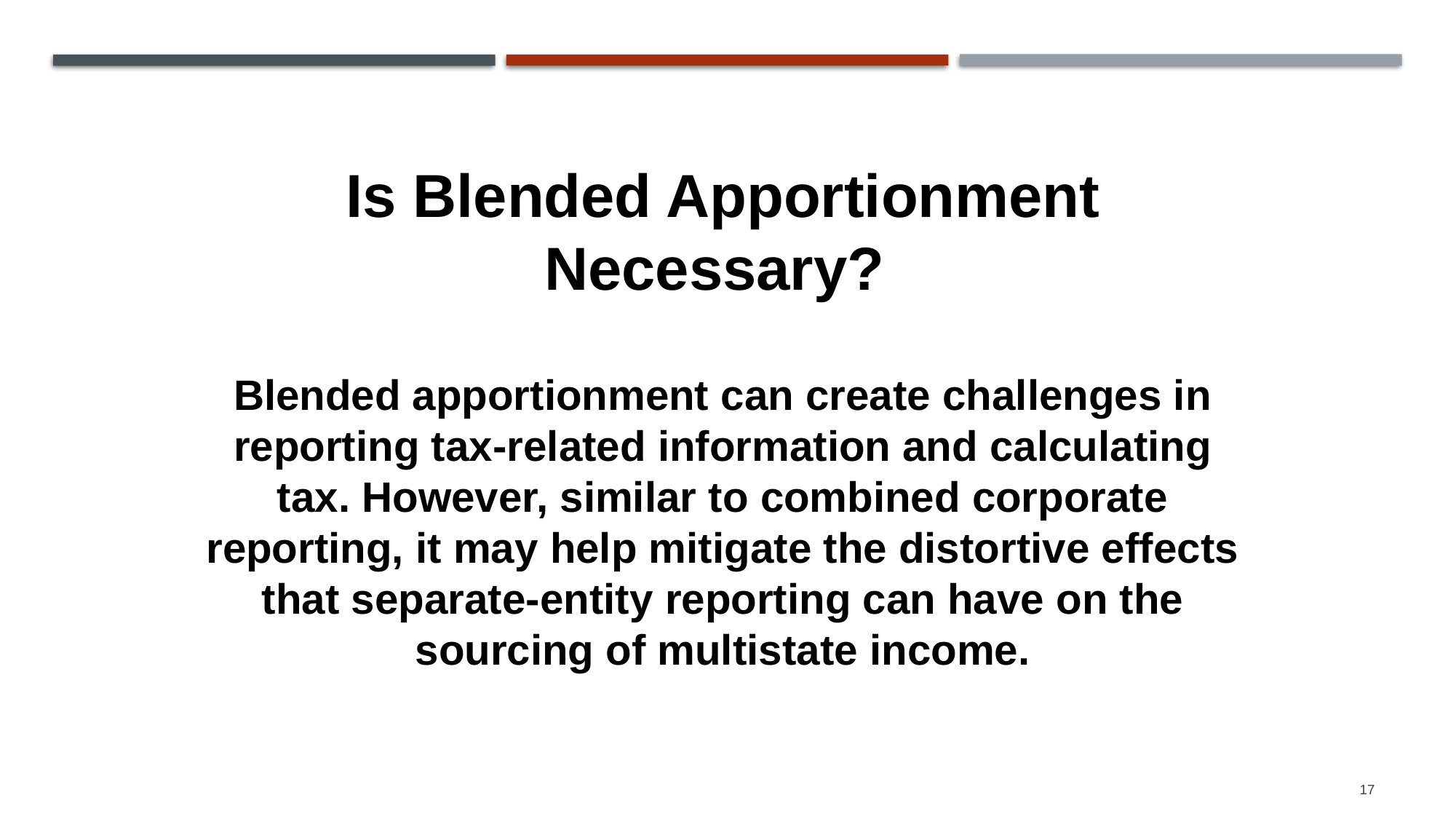

Is Blended Apportionment Necessary?

Blended apportionment can create challenges in reporting tax-related information and calculating tax. However, similar to combined corporate reporting, it may help mitigate the distortive effects that separate-entity reporting can have on the sourcing of multistate income.
17